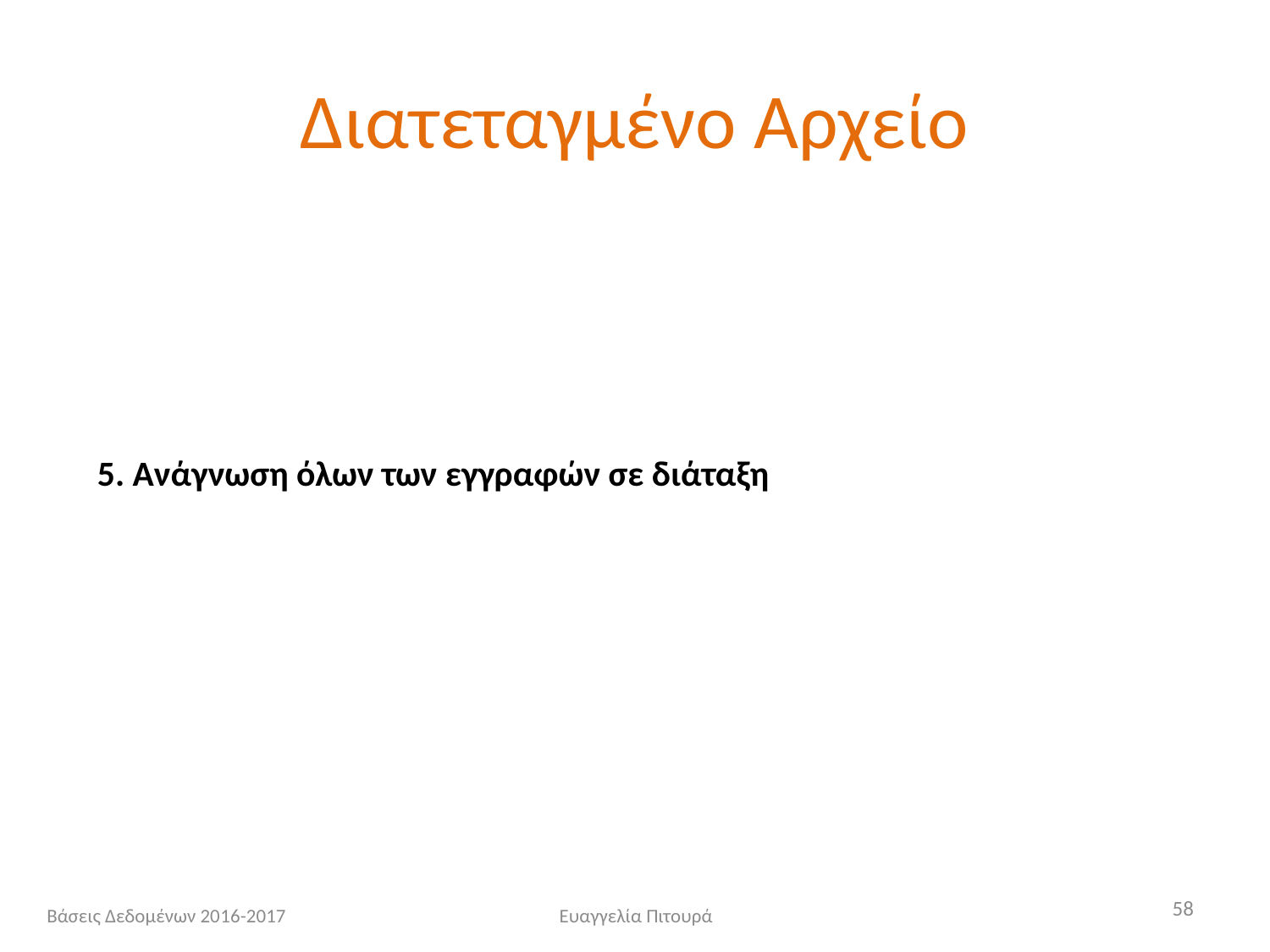

# Διατεταγμένο Αρχείο
5. Ανάγνωση όλων των εγγραφών σε διάταξη
58
Βάσεις Δεδομένων 2016-2017
Ευαγγελία Πιτουρά